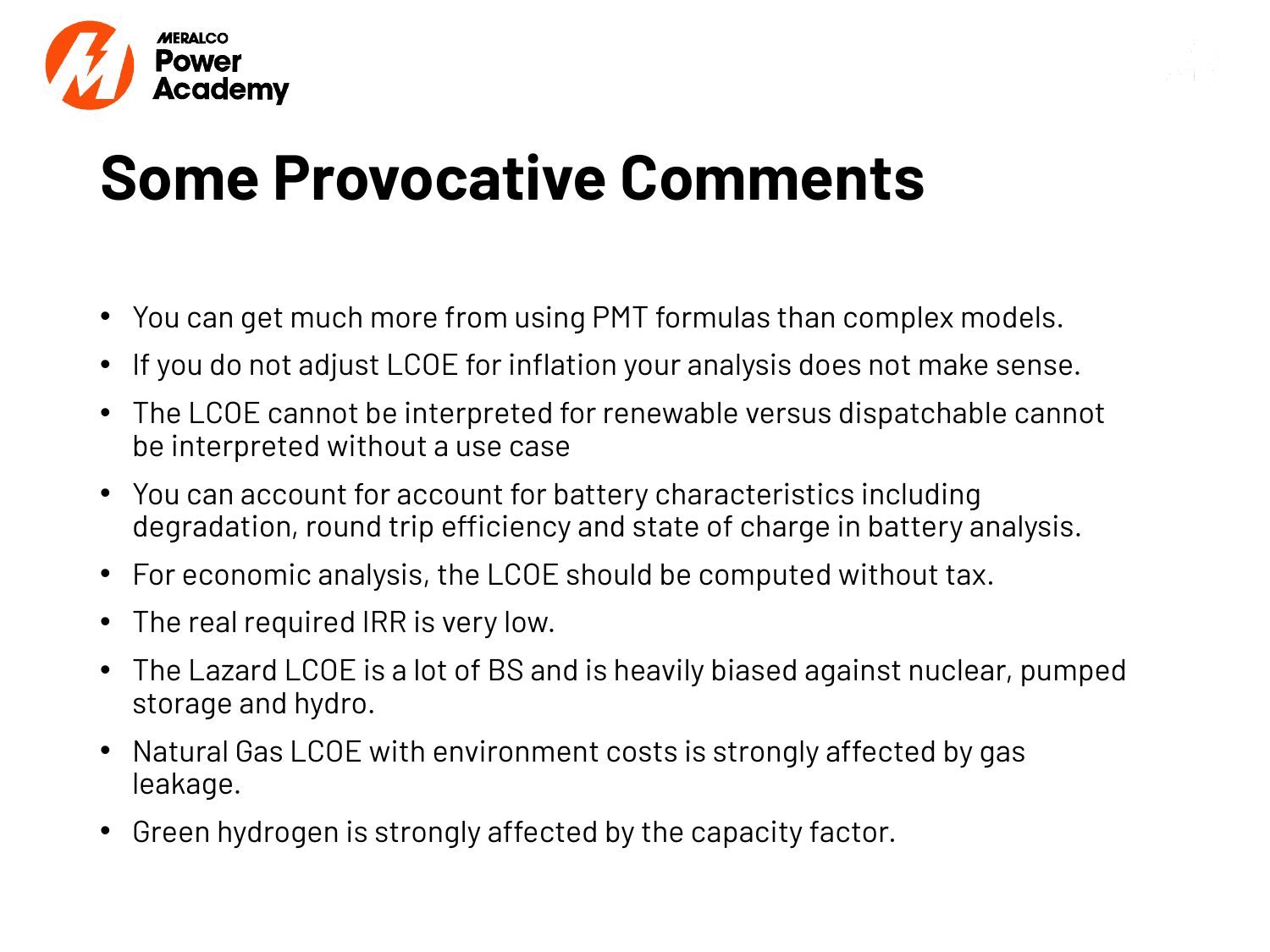

# Some Provocative Comments
You can get much more from using PMT formulas than complex models.
If you do not adjust LCOE for inflation your analysis does not make sense.
The LCOE cannot be interpreted for renewable versus dispatchable cannot be interpreted without a use case
You can account for account for battery characteristics including degradation, round trip efficiency and state of charge in battery analysis.
For economic analysis, the LCOE should be computed without tax.
The real required IRR is very low.
The Lazard LCOE is a lot of BS and is heavily biased against nuclear, pumped storage and hydro.
Natural Gas LCOE with environment costs is strongly affected by gas leakage.
Green hydrogen is strongly affected by the capacity factor.